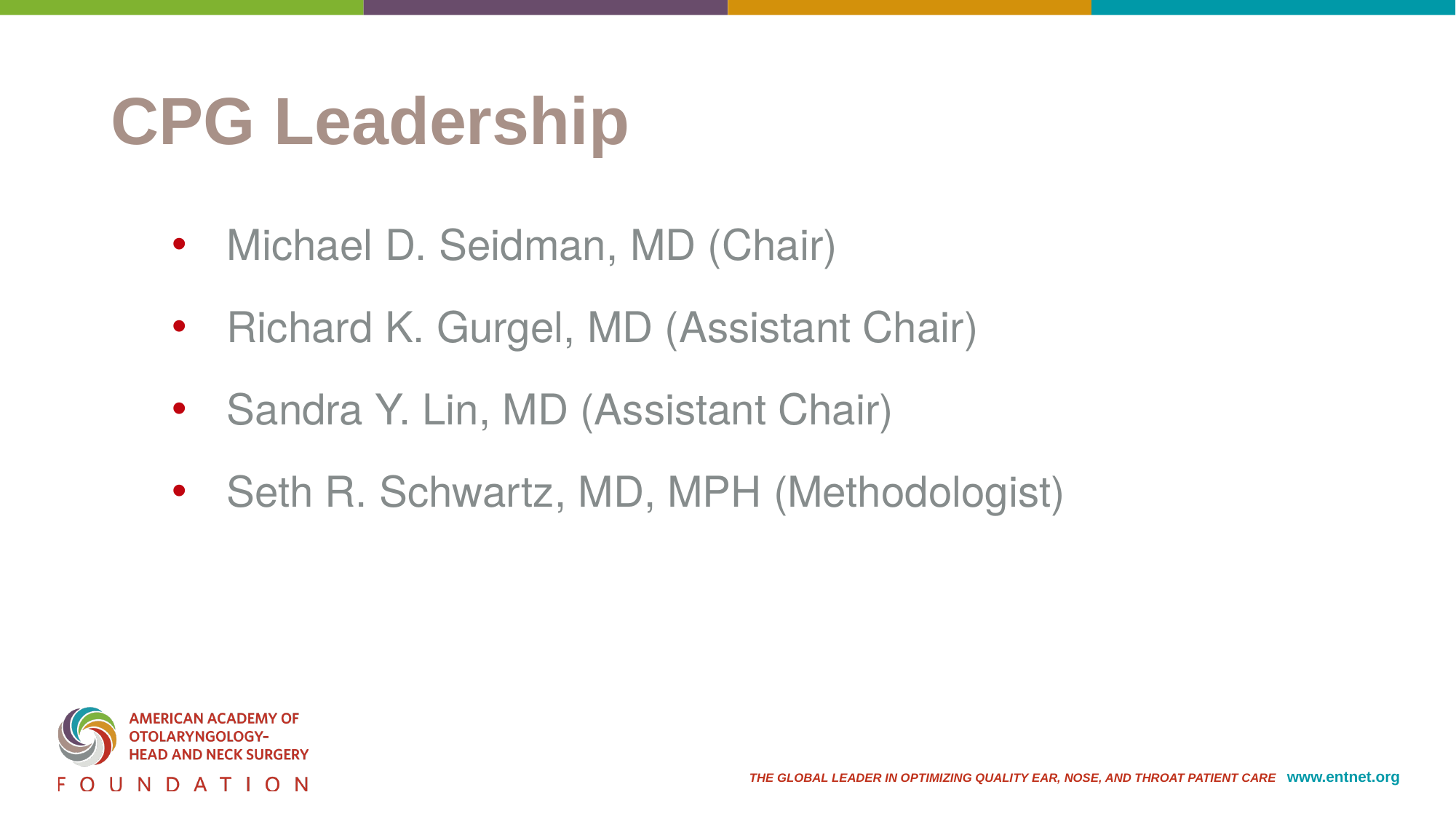

# CPG Leadership
Michael D. Seidman, MD (Chair)
Richard K. Gurgel, MD (Assistant Chair)
Sandra Y. Lin, MD (Assistant Chair)
Seth R. Schwartz, MD, MPH (Methodologist)